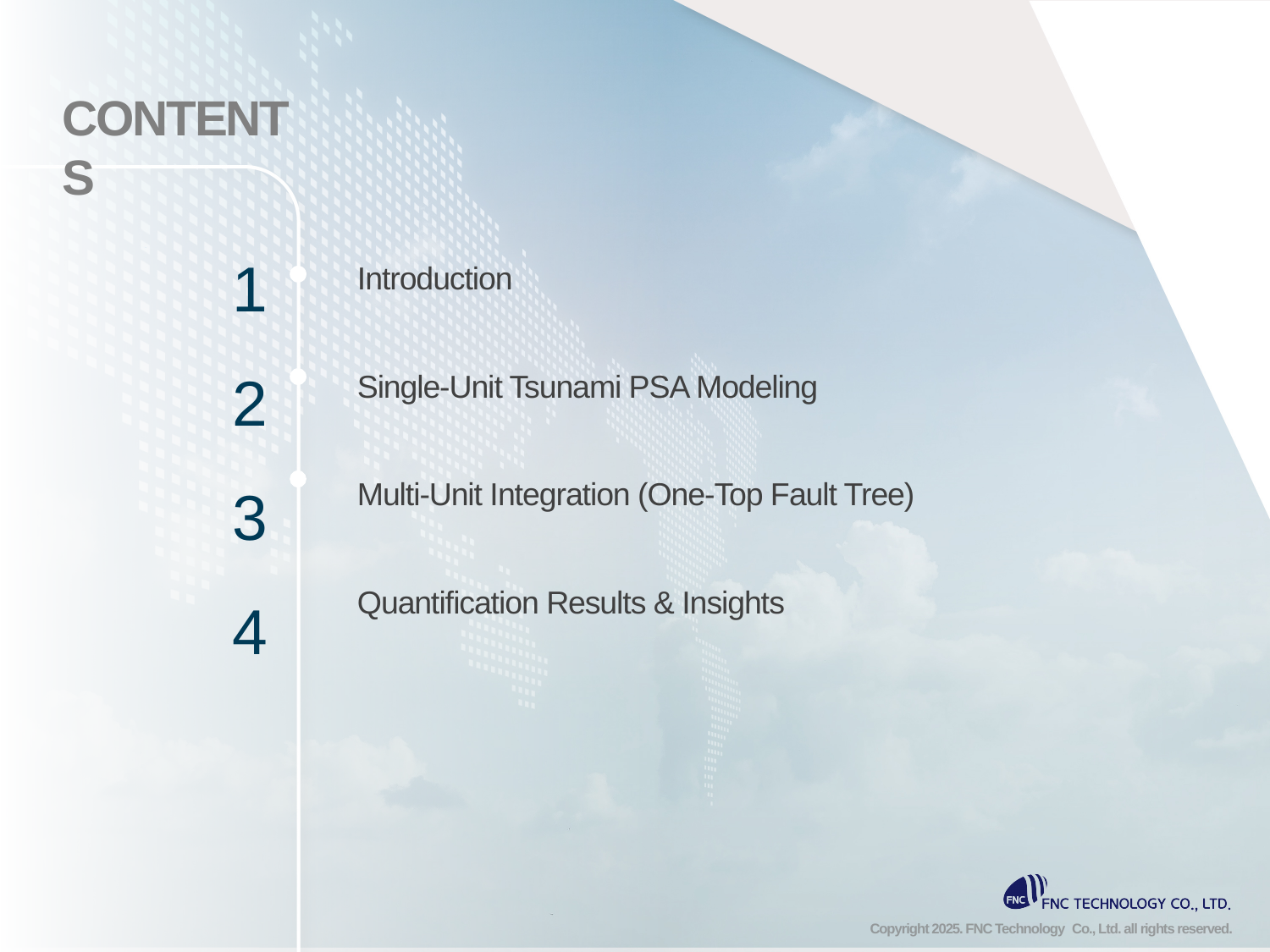

# 1 2 3 4
Introduction

Single-Unit Tsunami PSA Modeling

Multi-Unit Integration (One-Top Fault Tree)

Quantification Results & Insights